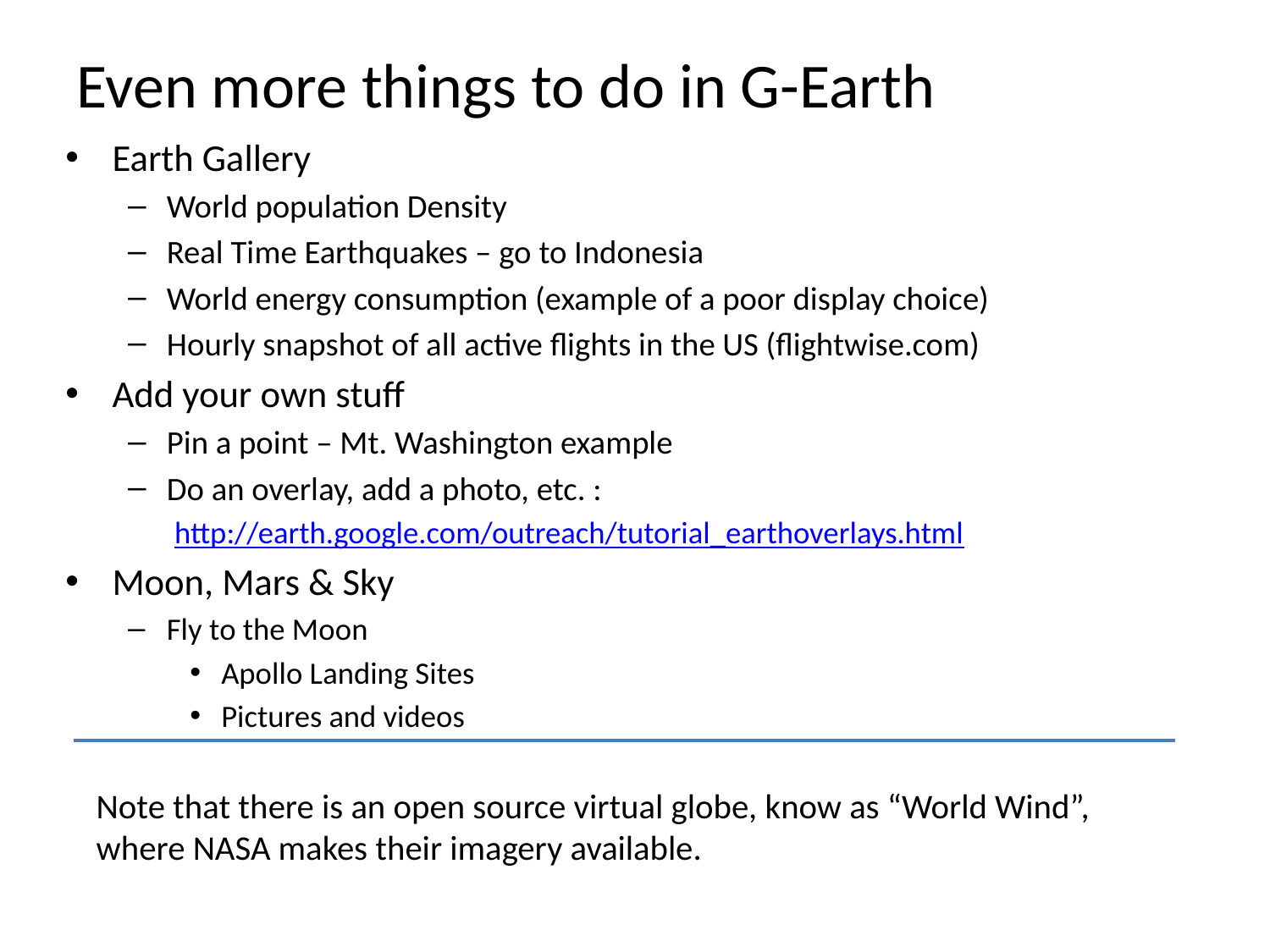

# Even more things to do in G-Earth
Earth Gallery
World population Density
Real Time Earthquakes – go to Indonesia
World energy consumption (example of a poor display choice)
Hourly snapshot of all active flights in the US (flightwise.com)
Add your own stuff
Pin a point – Mt. Washington example
Do an overlay, add a photo, etc. :
http://earth.google.com/outreach/tutorial_earthoverlays.html
Moon, Mars & Sky
Fly to the Moon
Apollo Landing Sites
Pictures and videos

Note that there is an open source virtual globe, know as “World Wind”, where NASA makes their imagery available.